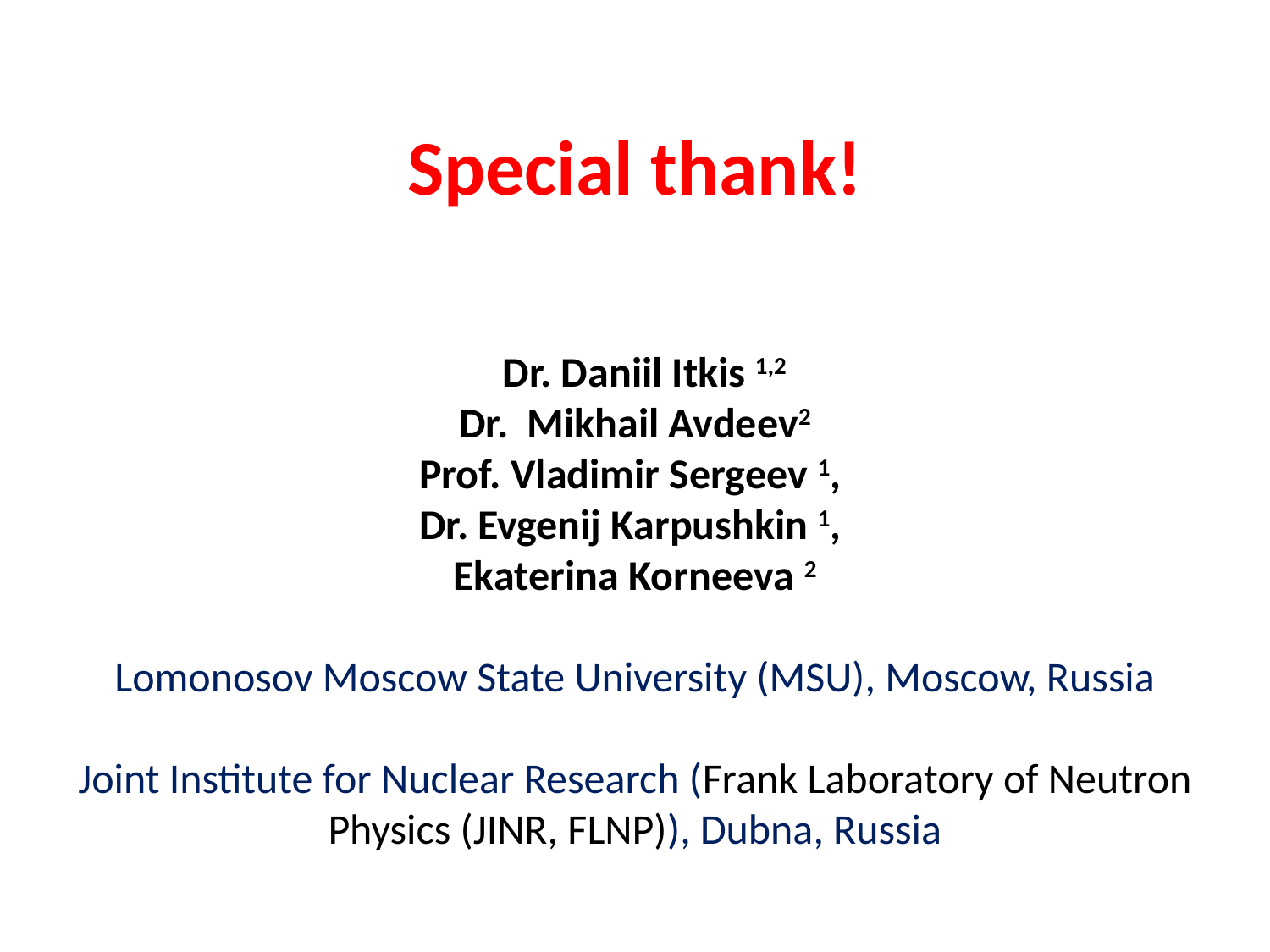

# Special thank!
  Dr. Daniil Itkis 1,2
Dr.  Mikhail Avdeev2
Prof. Vladimir Sergeev 1,
Dr. Evgenij Karpushkin 1,
Ekaterina Korneeva 2

Lomonosov Moscow State University (MSU), Moscow, Russia

Joint Institute for Nuclear Research (Frank Laboratory of Neutron Physics (JINR, FLNP)), Dubna, Russia